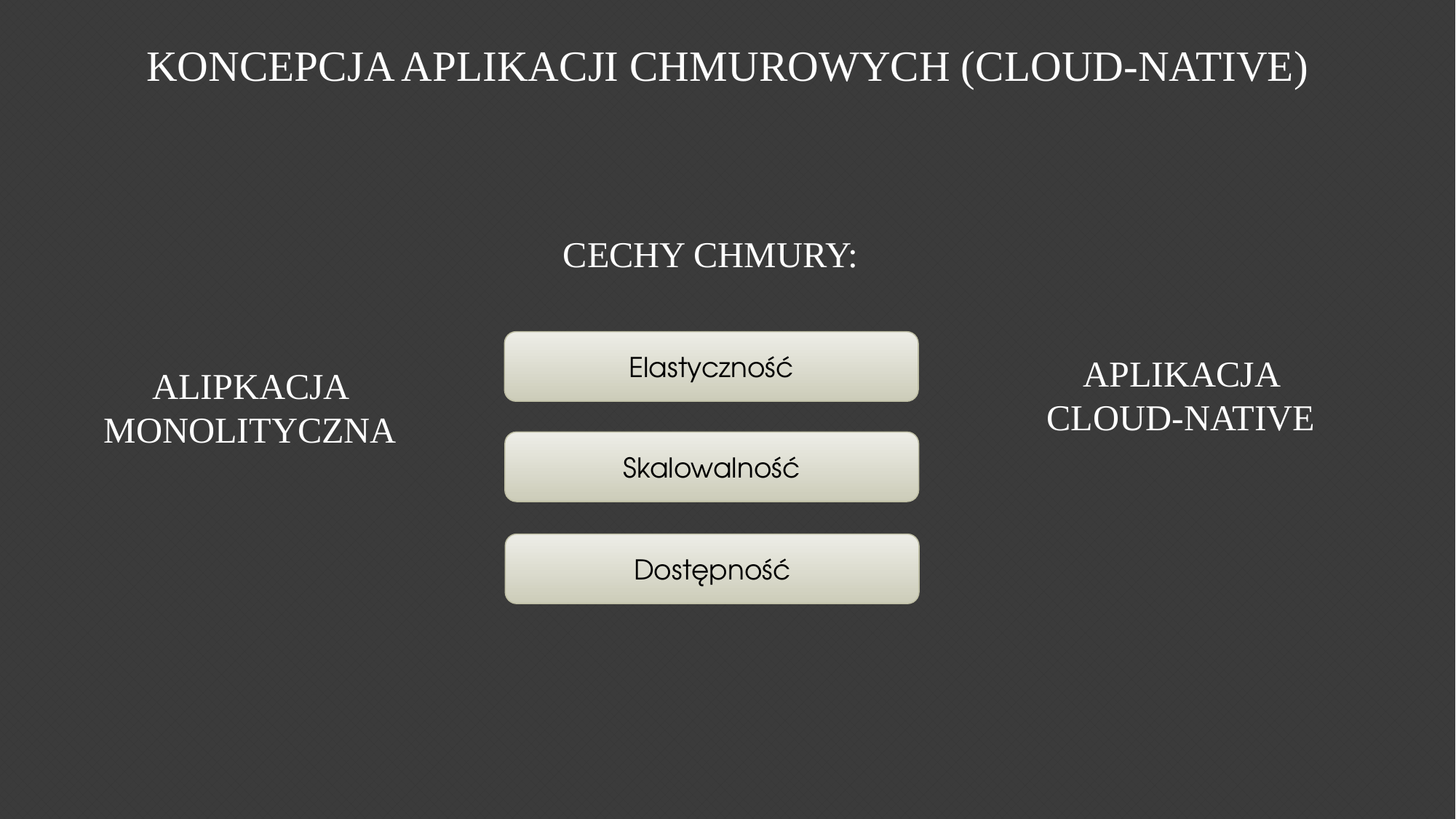

koncepcja aplikacji chmurowych (cloud-native)
Cechy chmury:
Elastyczność
Aplikacja cloud-native
Alipkacja monolityczna
Skalowalność
Dostępność